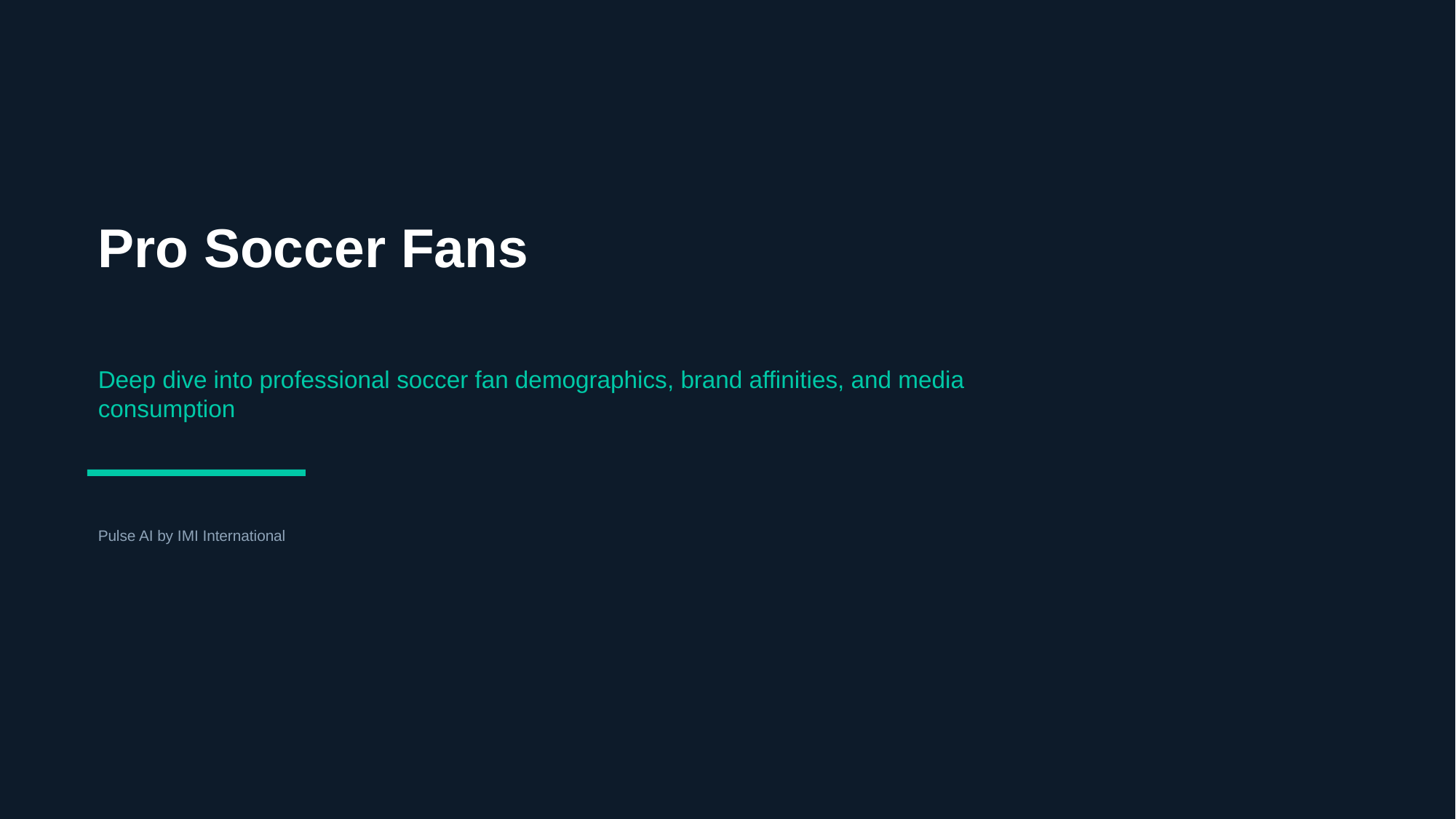

Pro Soccer Fans
Deep dive into professional soccer fan demographics, brand affinities, and media consumption

Pulse AI by IMI International